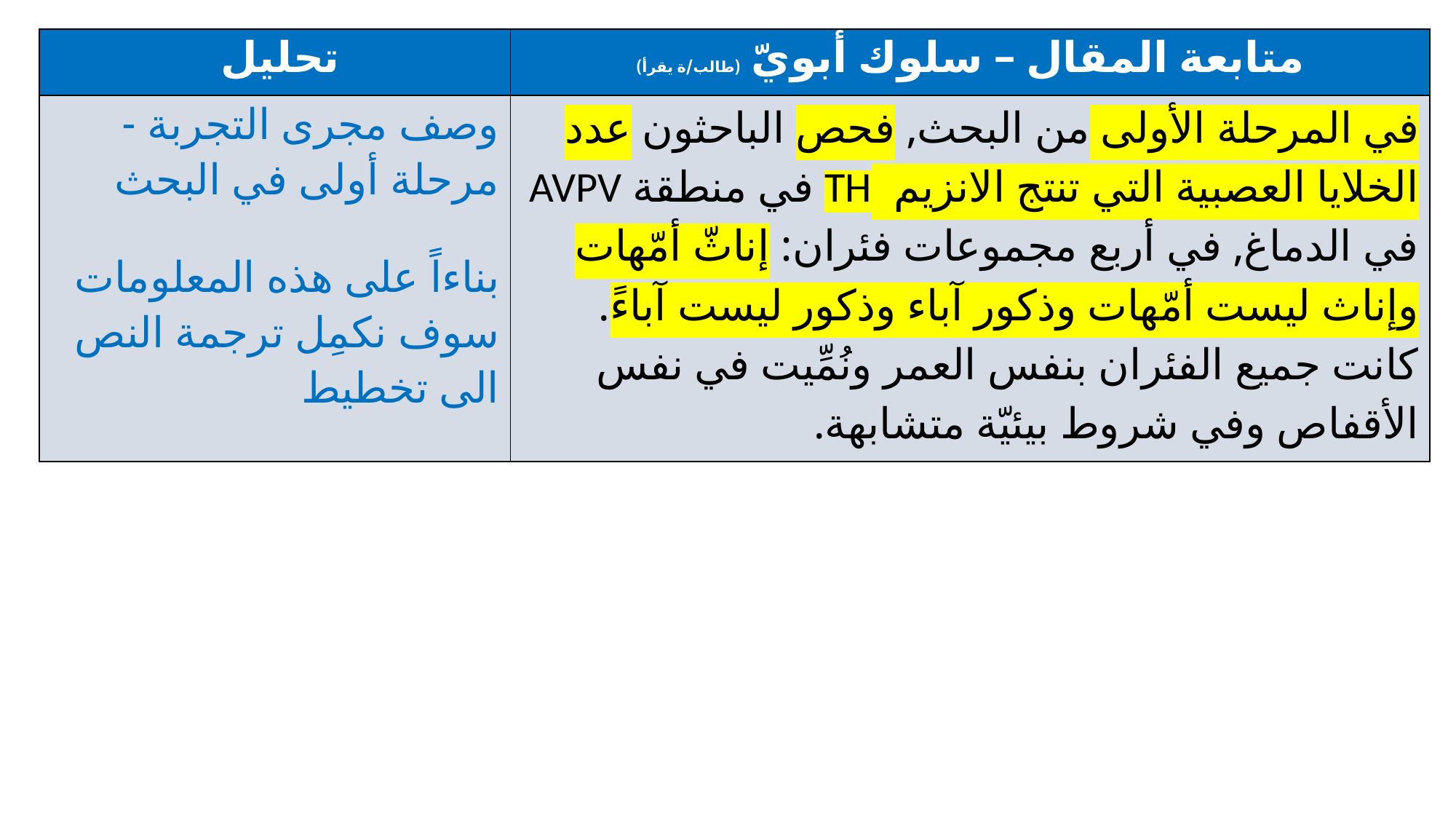

| تحليل | متابعة المقال – سلوك أبويّ (طالب/ة يقرأ) |
| --- | --- |
| وصف مجرى التجربة - مرحلة أولى في البحث بناءاً على هذه المعلومات سوف نكمِل ترجمة النص الى تخطيط | في المرحلة الأولى من البحث, فحص الباحثون عدد الخلايا العصبية التي تنتج الانزيم TH في منطقة AVPV في الدماغ, في أربع مجموعات فئران: إناثّ أمّهات وإناث ليست أمّهات وذكور آباء وذكور ليست آباءً. كانت جميع الفئران بنفس العمر ونُمِّيت في نفس الأقفاص وفي شروط بيئيّة متشابهة. |